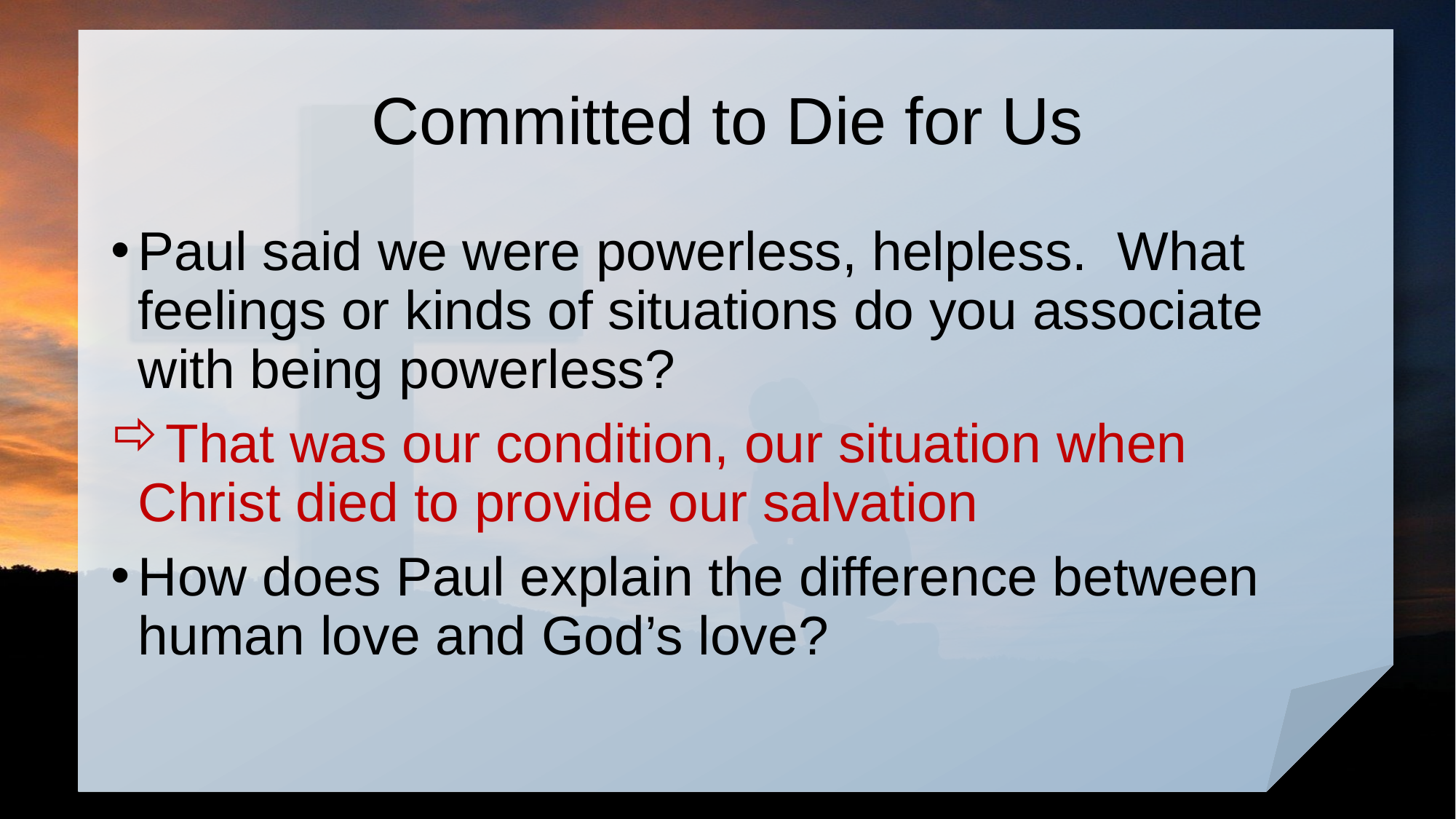

# Committed to Die for Us
Paul said we were powerless, helpless.  What feelings or kinds of situations do you associate with being powerless?
That was our condition, our situation when Christ died to provide our salvation
How does Paul explain the difference between human love and God’s love?